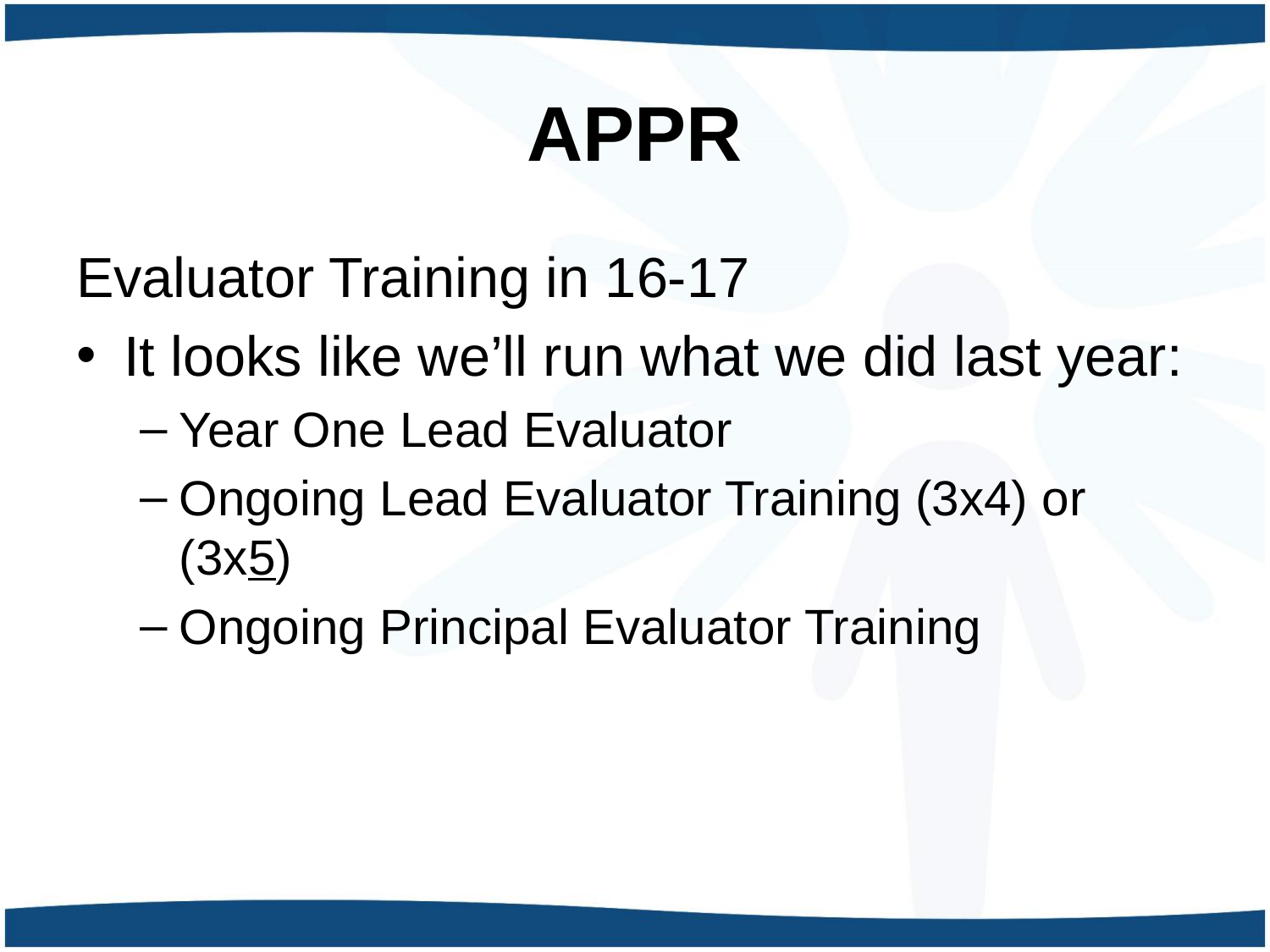

# APPR
Evaluator Training in 16-17
It looks like we’ll run what we did last year:
Year One Lead Evaluator
Ongoing Lead Evaluator Training (3x4) or (3x5)
Ongoing Principal Evaluator Training